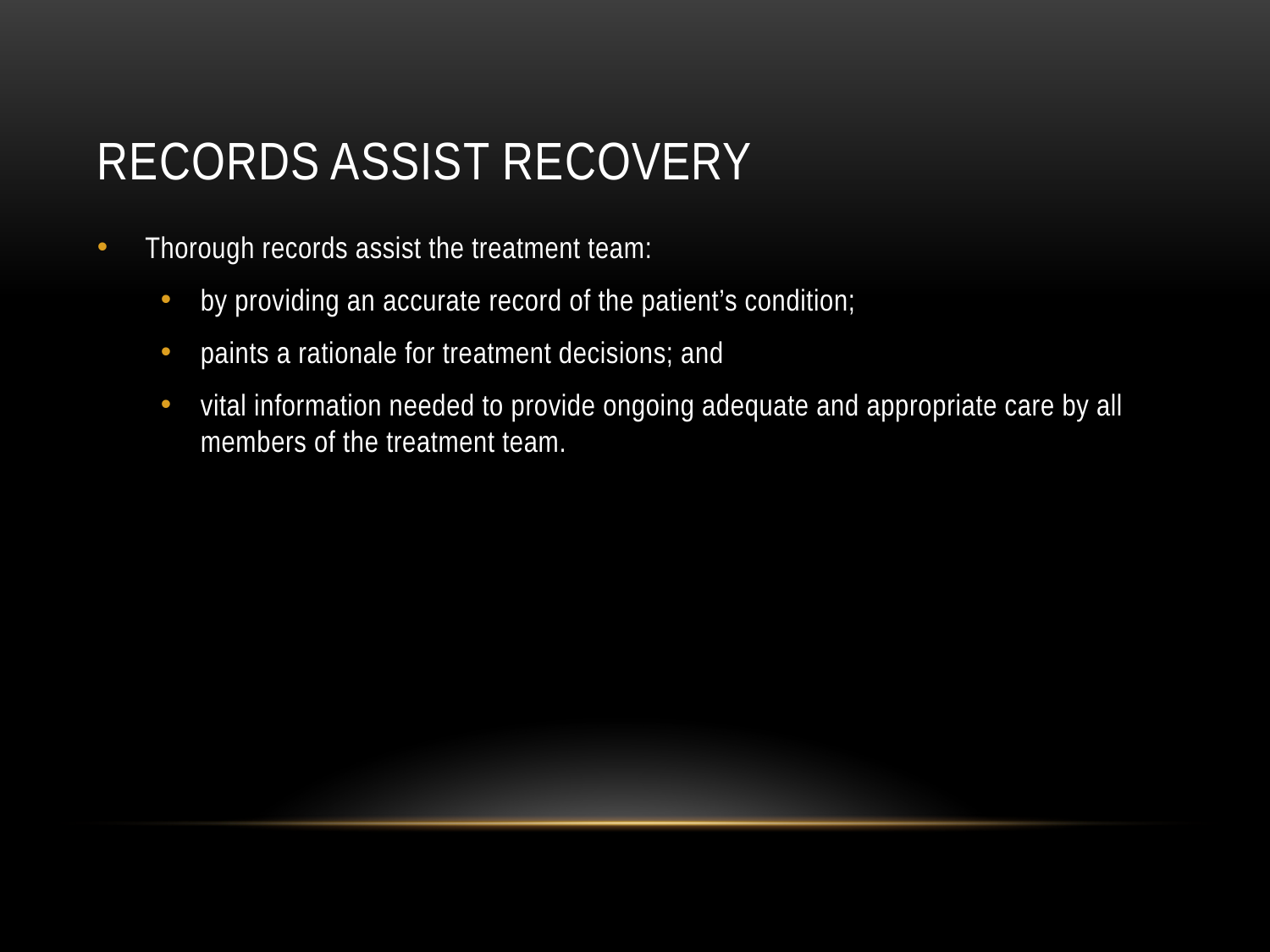

# RECORDS ASSIST RECOVERY
Thorough records assist the treatment team:
by providing an accurate record of the patient’s condition;
paints a rationale for treatment decisions; and
vital information needed to provide ongoing adequate and appropriate care by all members of the treatment team.